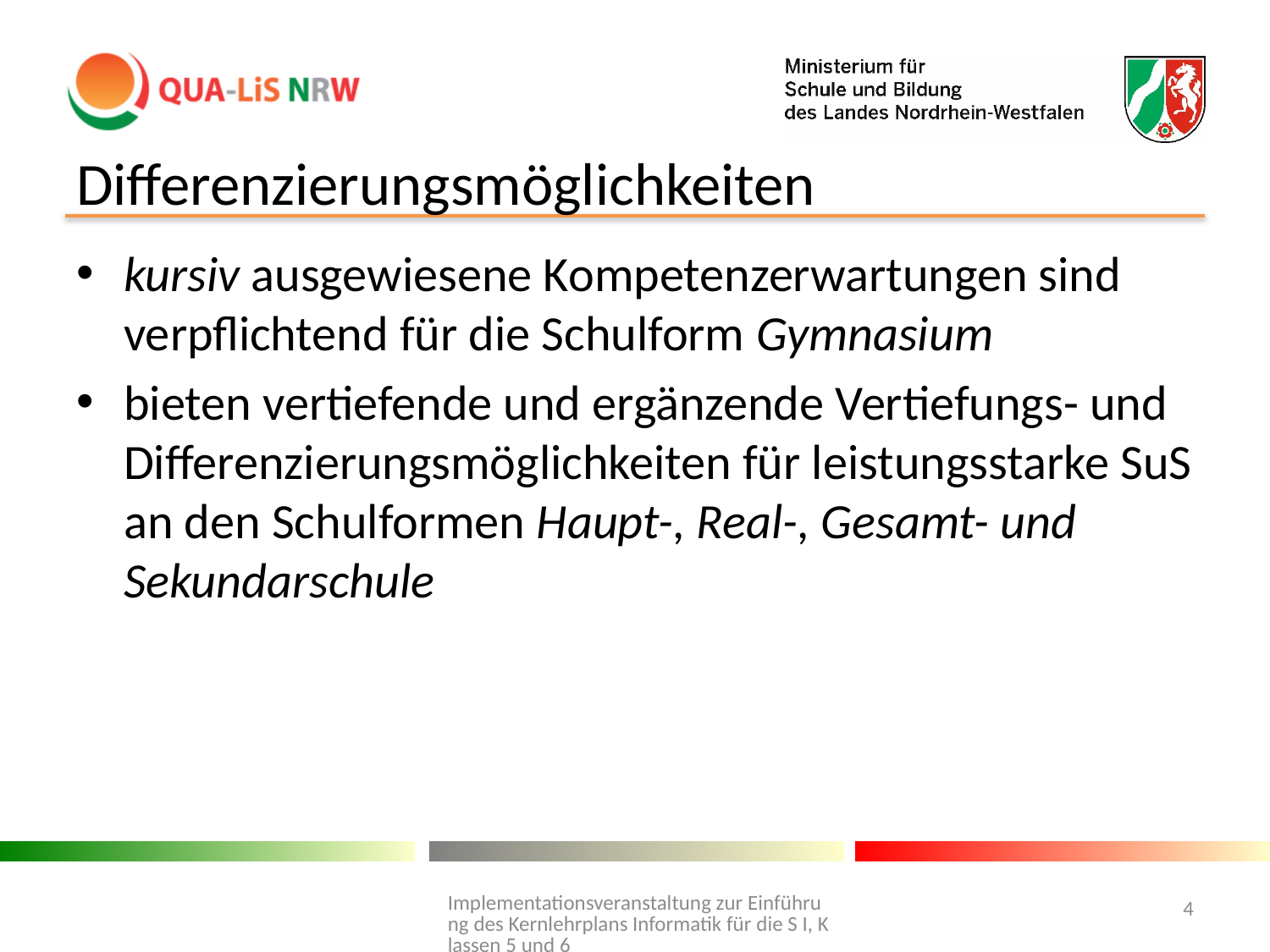

# Differenzierungsmöglichkeiten
kursiv ausgewiesene Kompetenzerwartungen sind verpflichtend für die Schulform Gymnasium
bieten vertiefende und ergänzende Vertiefungs- und Differenzierungsmöglichkeiten für leistungsstarke SuS an den Schulformen Haupt-, Real-, Gesamt- und Sekundarschule
Implementationsveranstaltung zur Einführung des Kernlehrplans Informatik für die S I, Klassen 5 und 6
4